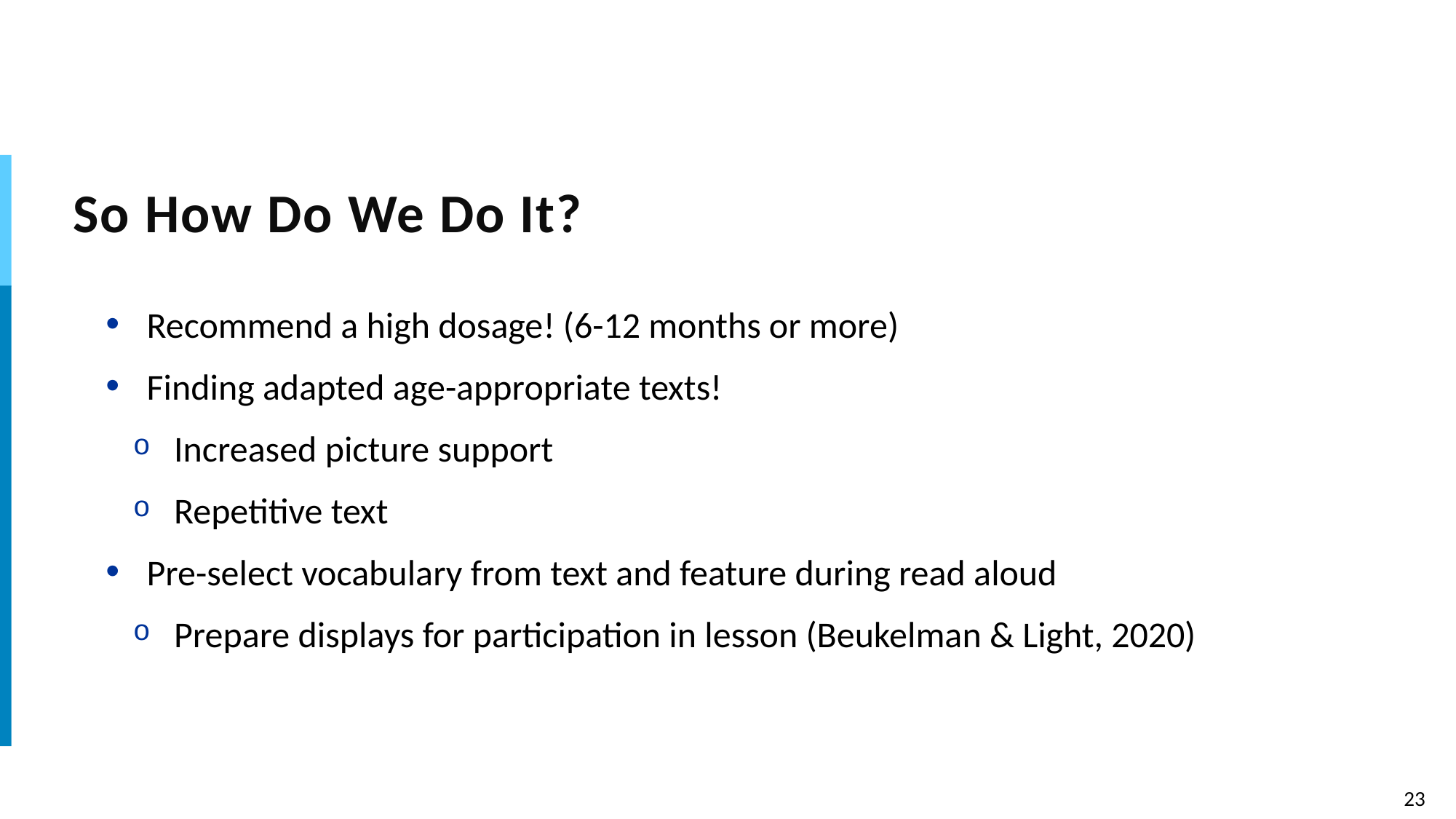

# So How Do We Do It?
Recommend a high dosage! (6-12 months or more)
Finding adapted age-appropriate texts!
Increased picture support
Repetitive text
Pre-select vocabulary from text and feature during read aloud
Prepare displays for participation in lesson (Beukelman & Light, 2020)